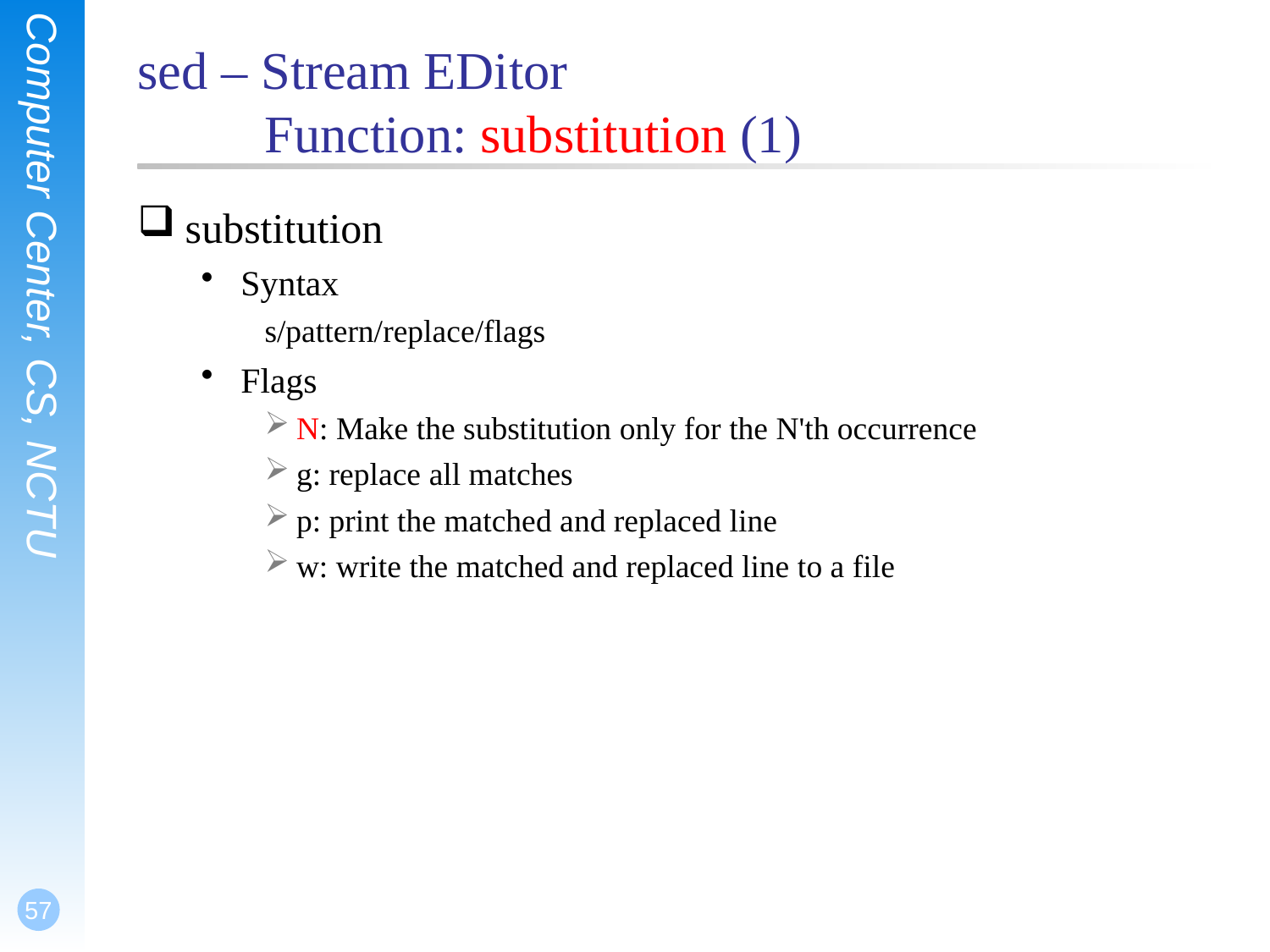

# sed – Stream EDitor Function: substitution (1)
substitution
Syntax
s/pattern/replace/flags
Flags
N: Make the substitution only for the N'th occurrence
g: replace all matches
p: print the matched and replaced line
w: write the matched and replaced line to a file